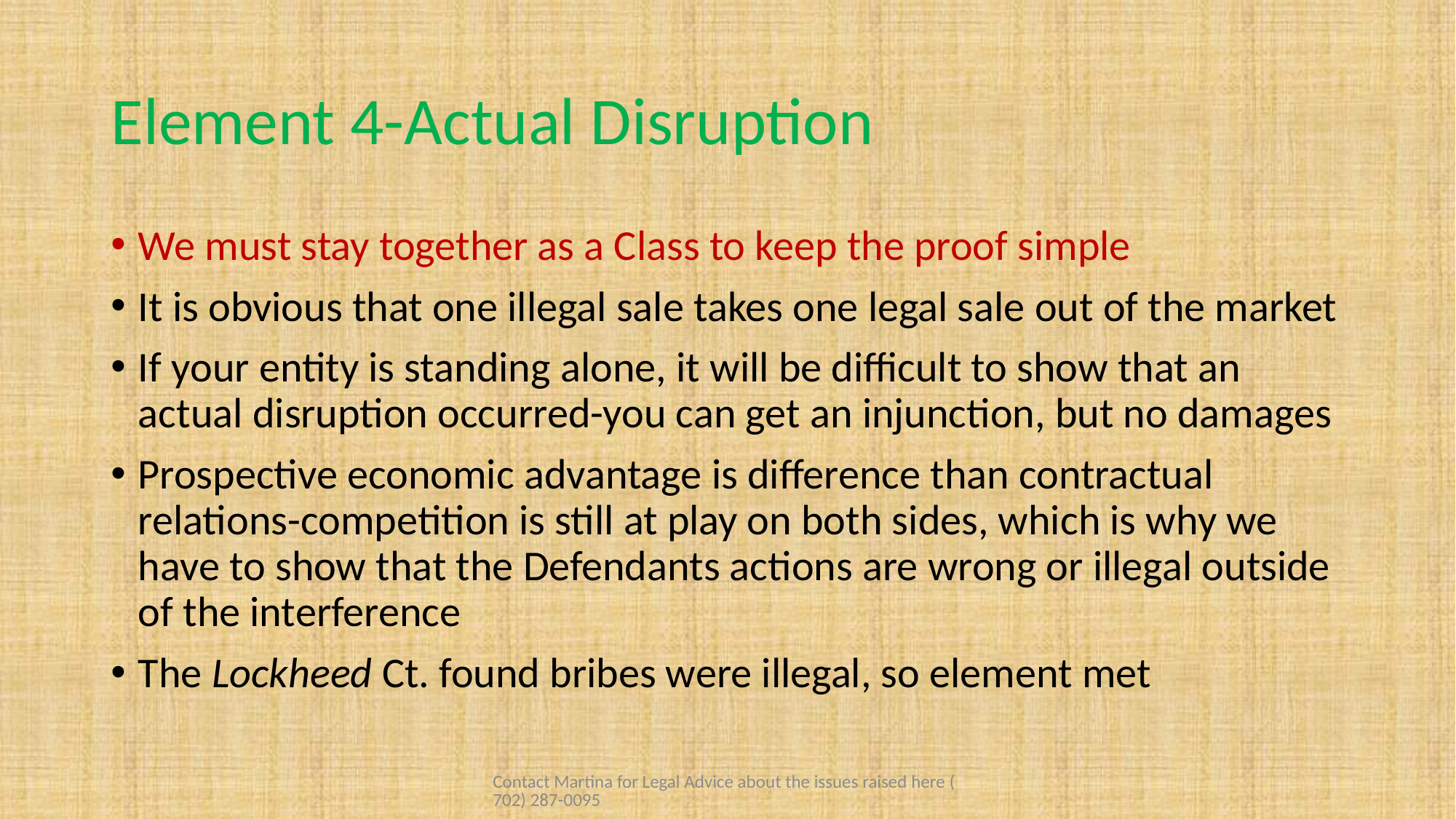

# Element 4-Actual Disruption
We must stay together as a Class to keep the proof simple
It is obvious that one illegal sale takes one legal sale out of the market
If your entity is standing alone, it will be difficult to show that an actual disruption occurred-you can get an injunction, but no damages
Prospective economic advantage is difference than contractual relations-competition is still at play on both sides, which is why we have to show that the Defendants actions are wrong or illegal outside of the interference
The Lockheed Ct. found bribes were illegal, so element met

Contact Martina for Legal Advice about the issues raised here (702) 287-0095